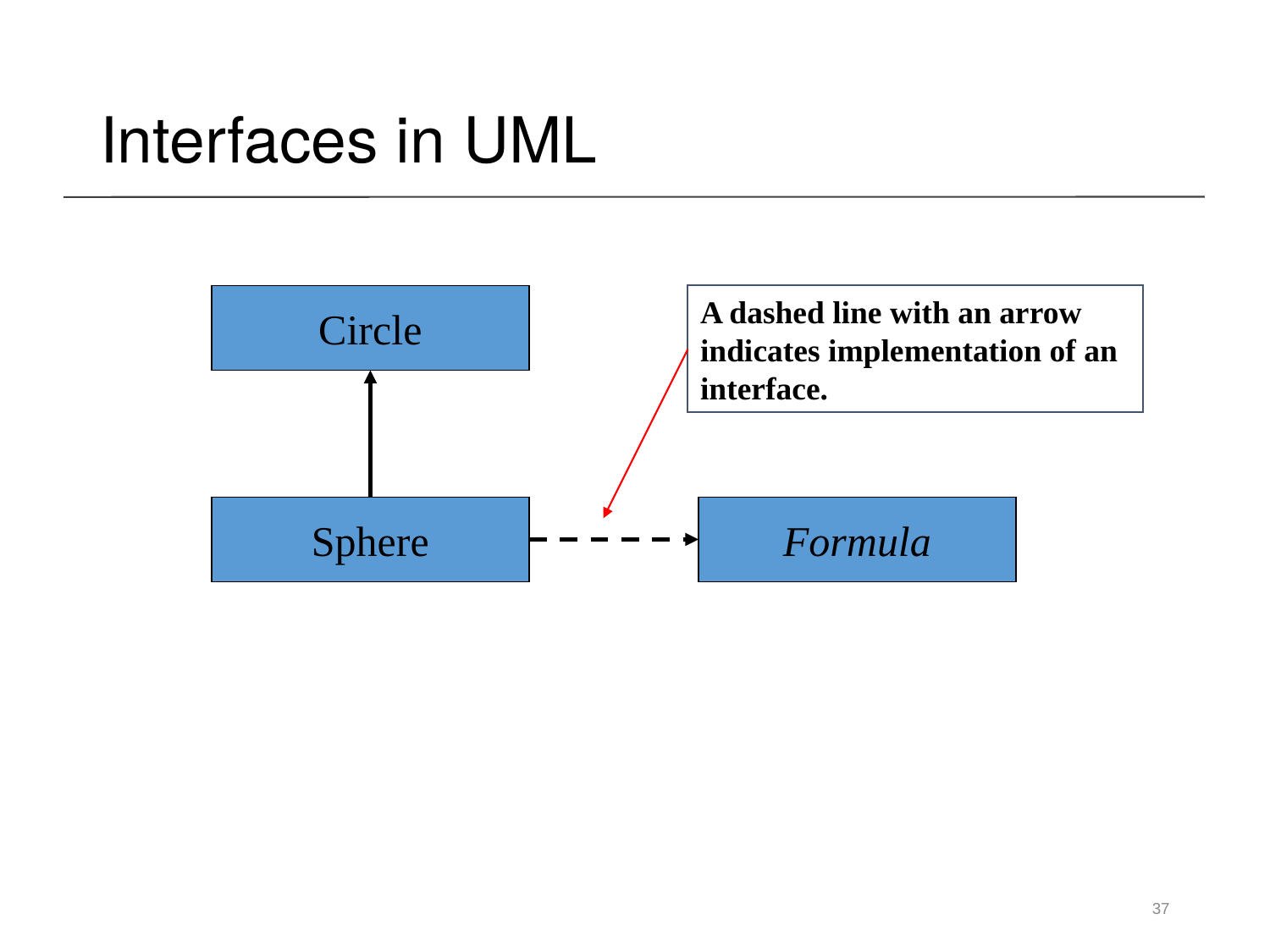

Interfaces in UML
Circle
A dashed line with an arrow indicates implementation of an interface.

Sphere
Formula
37